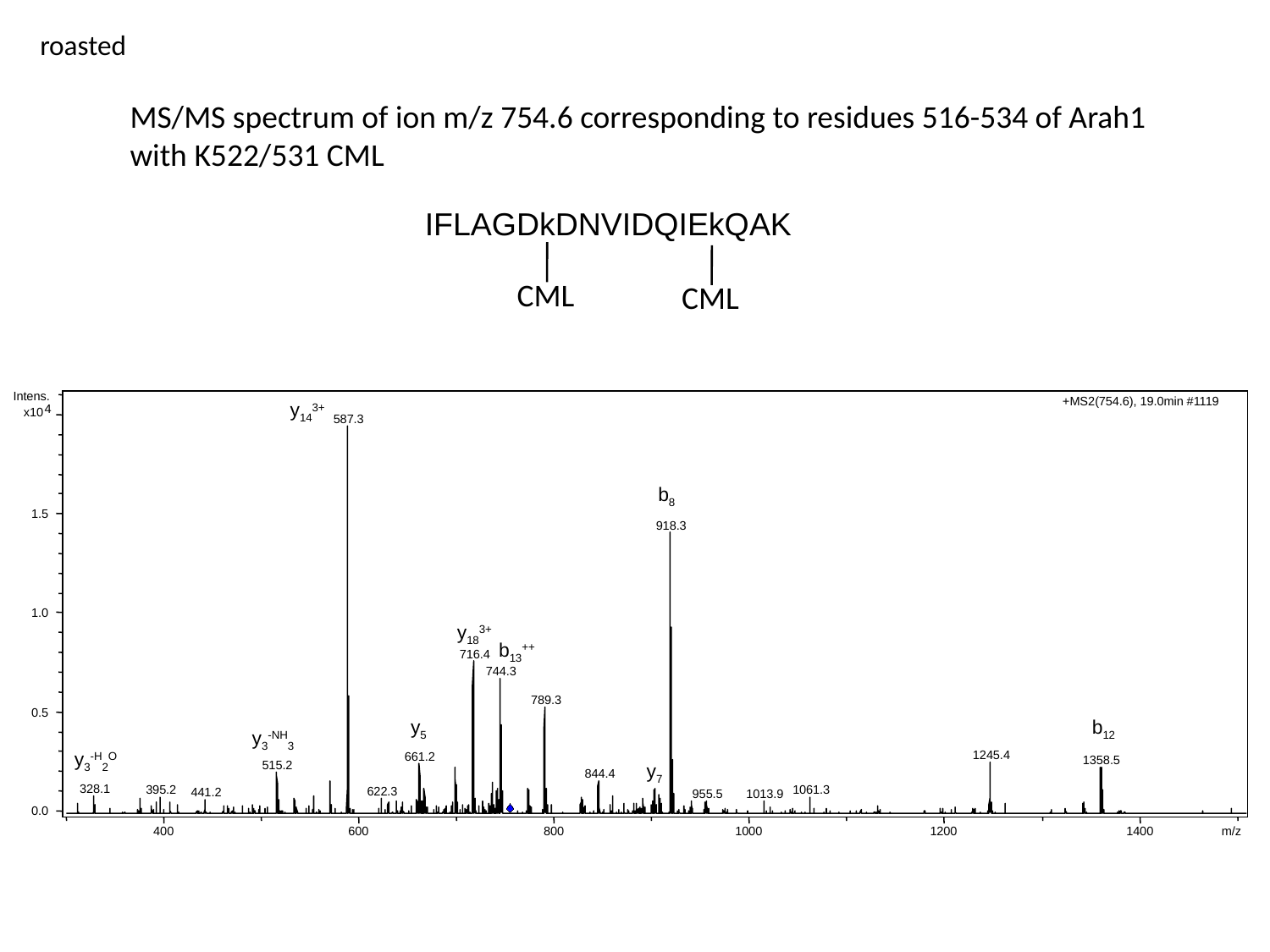

roasted
MS/MS spectrum of ion m/z 754.6 corresponding to residues 516-534 of Arah1 with K522/531 CML
IFLAGDkDNVIDQIEkQAK
CML
CML

Intens.

y143+
+MS2(754.6), 19.0min #1119

4
x10
587.3

b8

1.5

918.3

1.0

y183+
b13++

716.4

744.3

789.3
0.5
y5
b12

y3-NH3

y3-H2O
1245.4
661.2

1358.5
y7
515.2
844.4

328.1
395.2
1061.3
622.3
441.2
955.5
1013.9

0.0

400
600
800
1000
1200
1400
m/z